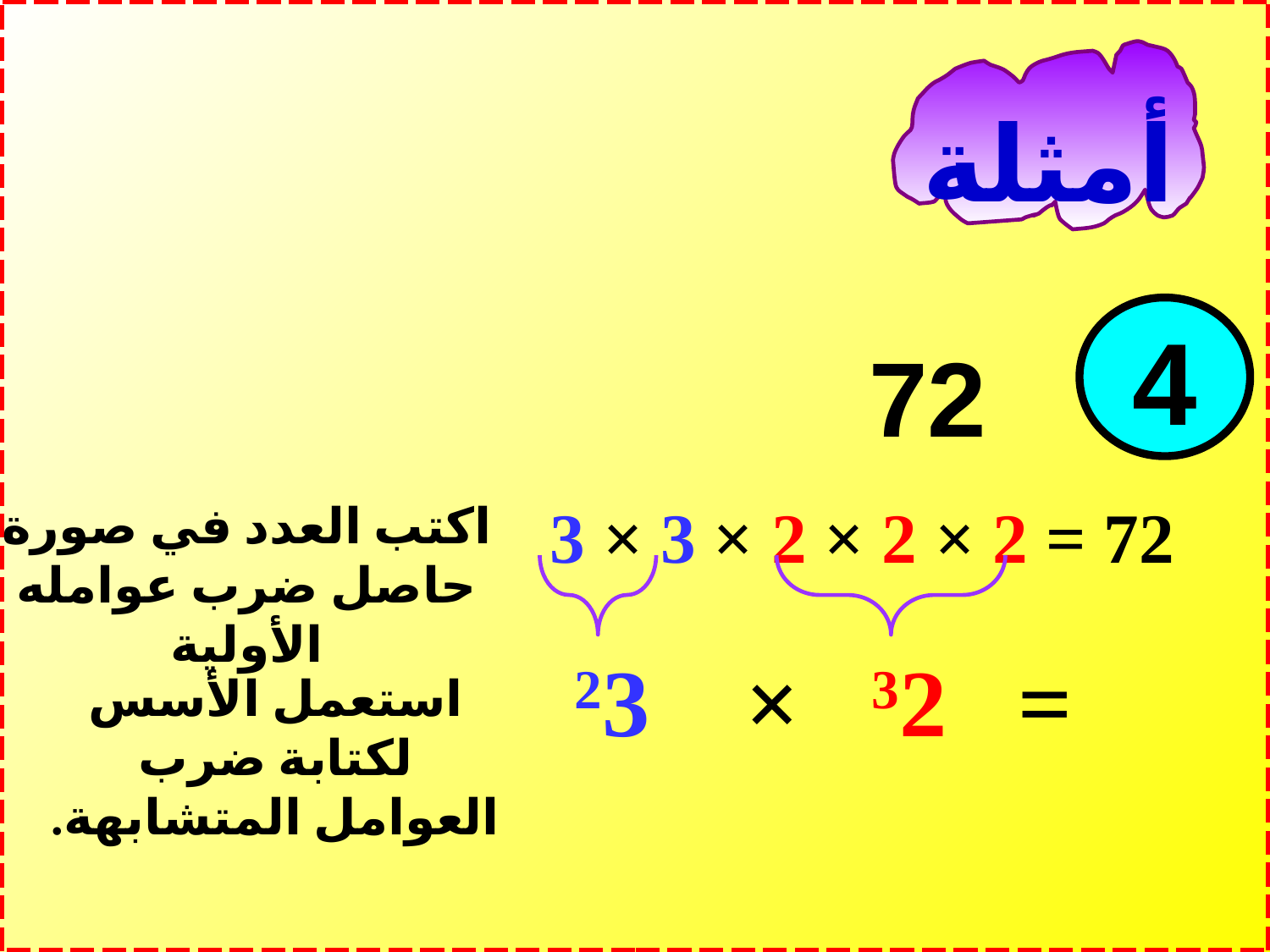

أمثلة

4
72

72 = 2 × 2 × 2 × 3 × 3
اكتب العدد في صورة حاصل ضرب عوامله الأولية

=   32   ×    23
استعمل الأسس لكتابة ضرب العوامل المتشابهة.